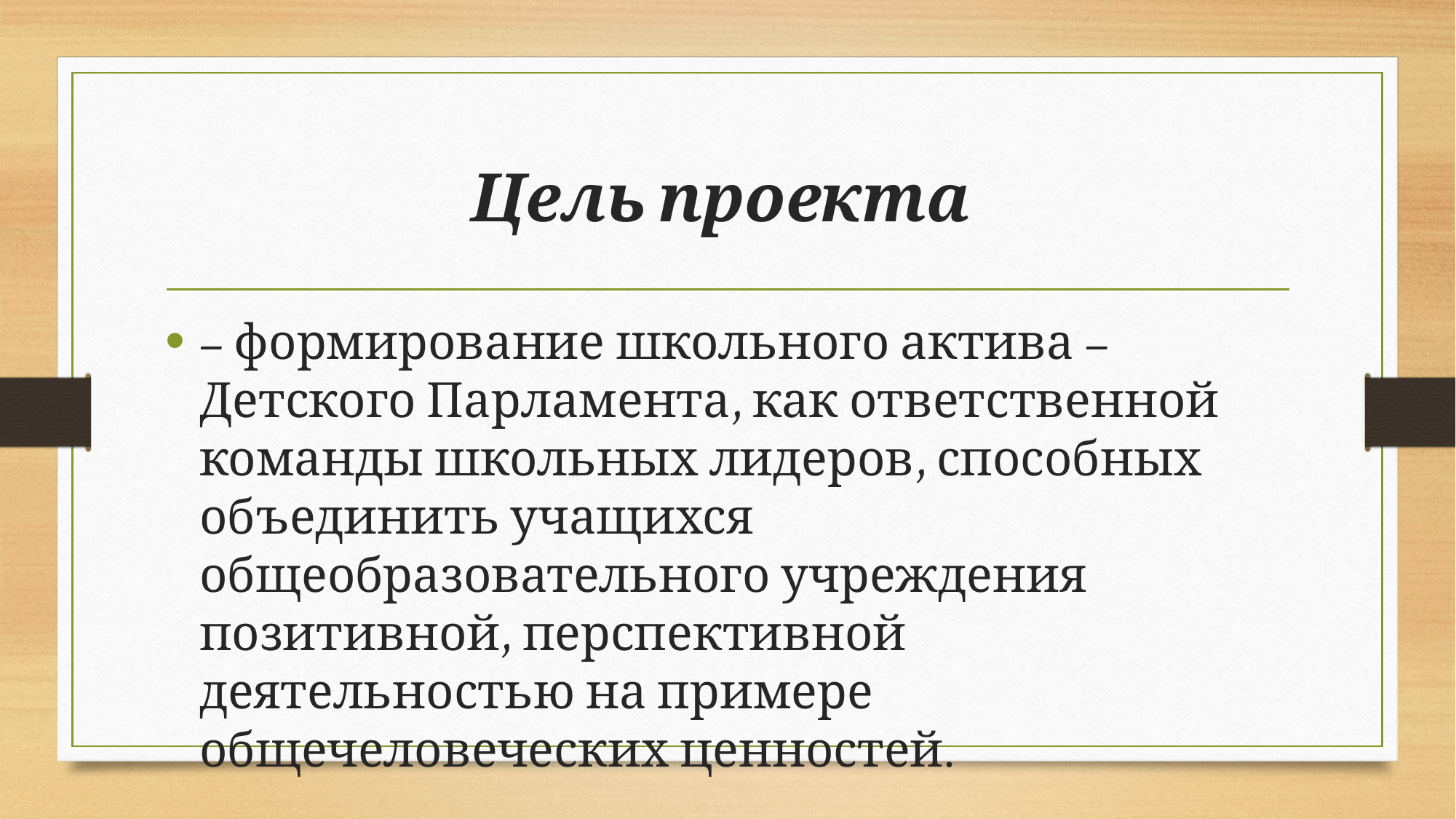

# Цель проекта
– формирование школьного актива – Детского Парламента, как ответственной команды школьных лидеров, способных объединить учащихся общеобразовательного учреждения позитивной, перспективной деятельностью на примере общечеловеческих ценностей.